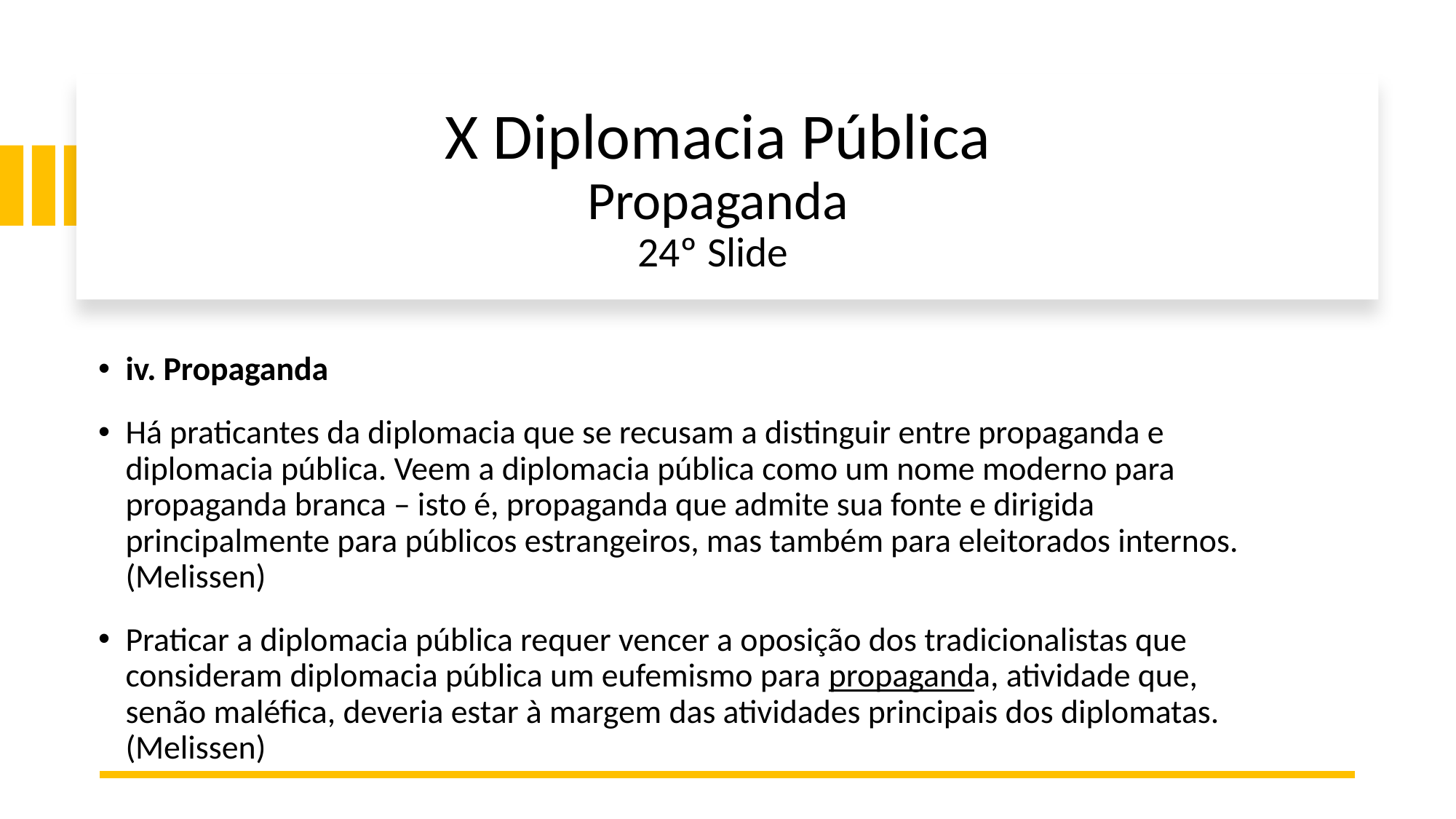

# X Diplomacia Pública Propaganda 24º Slide

iv. Propaganda
Há praticantes da diplomacia que se recusam a distinguir entre propaganda e diplomacia pública. Veem a diplomacia pública como um nome moderno para propaganda branca – isto é, propaganda que admite sua fonte e dirigida principalmente para públicos estrangeiros, mas também para eleitorados internos. (Melissen)
Praticar a diplomacia pública requer vencer a oposição dos tradicionalistas que consideram diplomacia pública um eufemismo para propaganda, atividade que, senão maléfica, deveria estar à margem das atividades principais dos diplomatas. (Melissen)